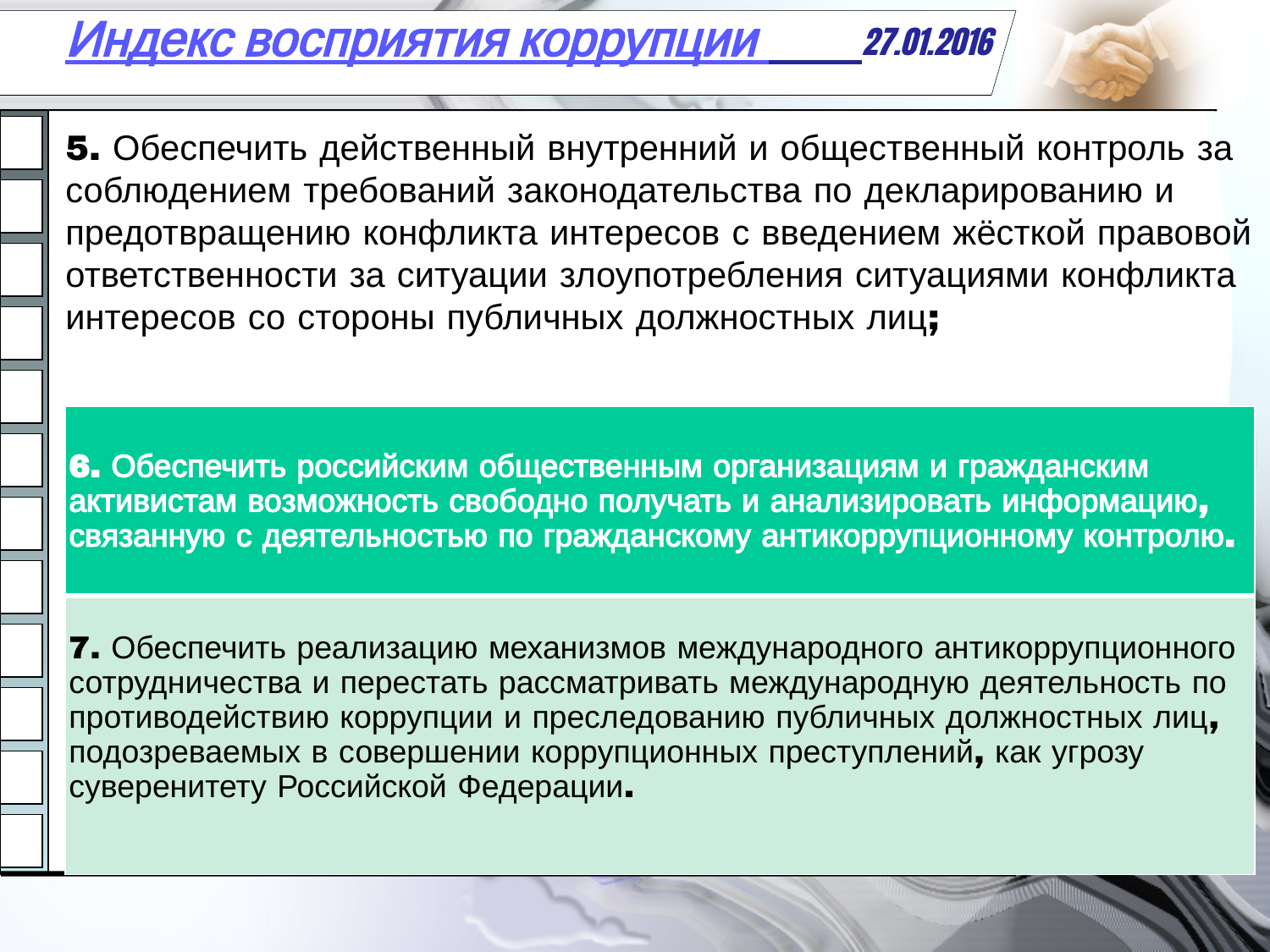

# Индекс восприятия коррупции         27.01.2016
5. Обеспечить действенный внутренний и общественный контроль за соблюдением требований законодательства по декларированию и предотвращению конфликта интересов с введением жёсткой правовой ответственности за ситуации злоупотребления ситуациями конфликта интересов со стороны публичных должностных лиц;

| 6. Обеспечить российским общественным организациям и гражданским активистам возможность свободно получать и анализировать информацию, связанную с деятельностью по гражданскому антикоррупционному контролю. |
| --- |
| 7. Обеспечить реализацию механизмов международного антикоррупционного сотрудничества и перестать рассматривать международную деятельность по противодействию коррупции и преследованию публичных должностных лиц, подозреваемых в совершении коррупционных преступлений, как угрозу суверенитету Российской Федерации. |